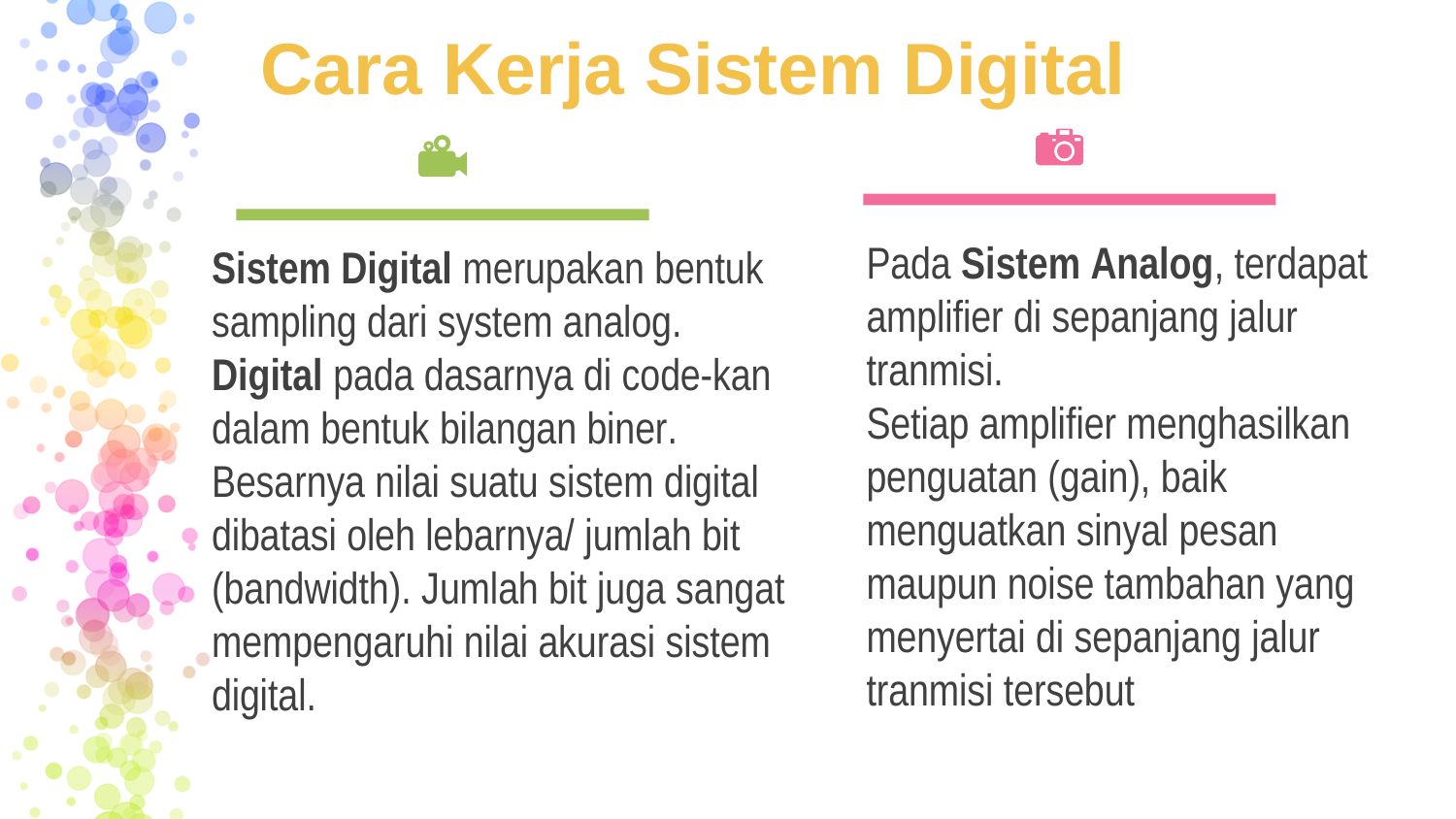

# Cara Kerja Sistem Digital

Pada Sistem Analog, terdapat amplifier di sepanjang jalur tranmisi.
Setiap amplifier menghasilkan penguatan (gain), baik menguatkan sinyal pesan maupun noise tambahan yang menyertai di sepanjang jalur tranmisi tersebut
Sistem Digital merupakan bentuk sampling dari system analog.
Digital pada dasarnya di code-kan dalam bentuk bilangan biner.
Besarnya nilai suatu sistem digital dibatasi oleh lebarnya/ jumlah bit (bandwidth). Jumlah bit juga sangat mempengaruhi nilai akurasi sistem digital.